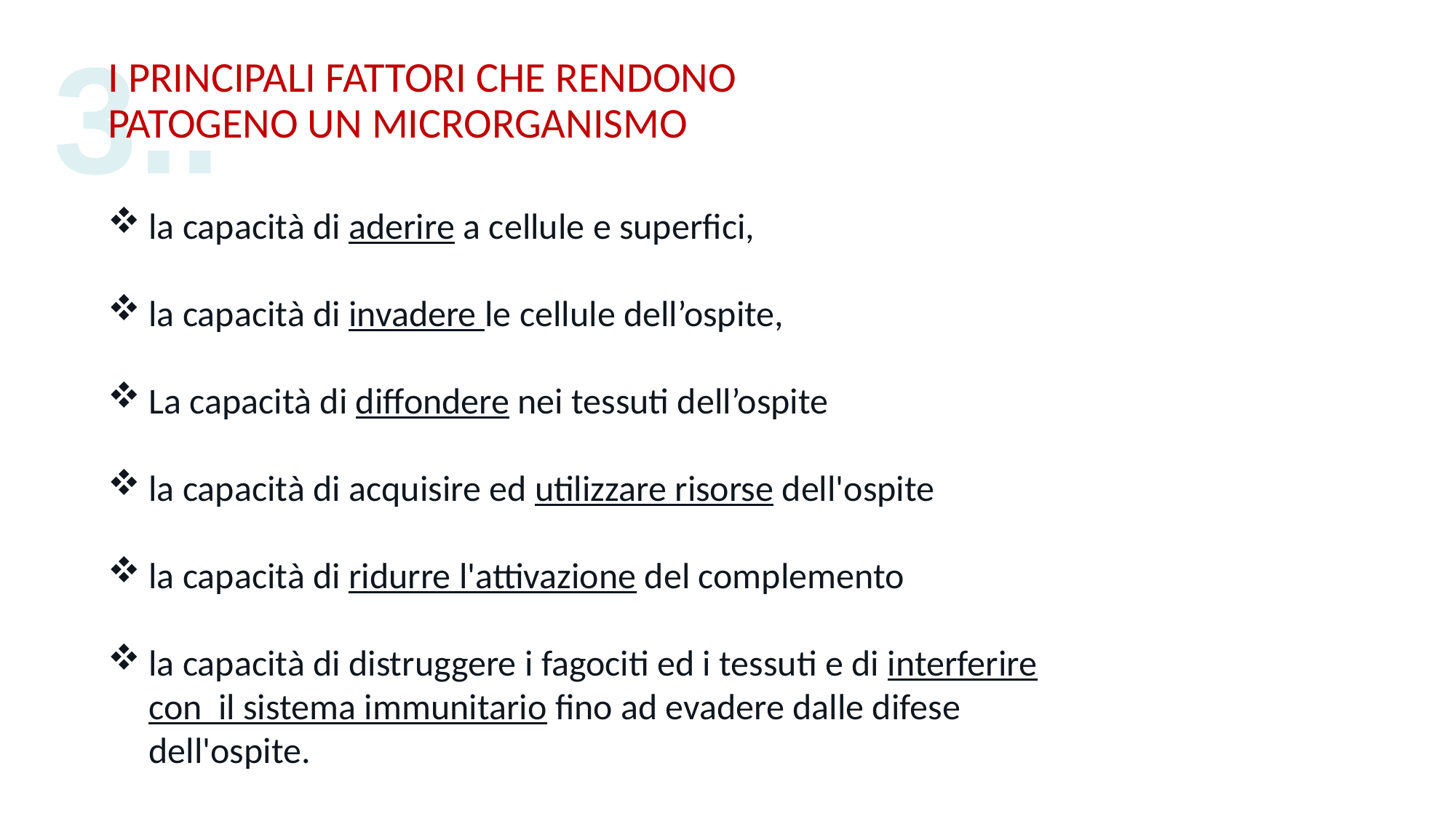

3..
I PRINCIPALI FATTORI CHE RENDONO PATOGENO UN MICRORGANISMO

la capacità di aderire a cellule e superfici,

la capacità di invadere le cellule dell’ospite,

La capacità di diffondere nei tessuti dell’ospite

la capacità di acquisire ed utilizzare risorse dell'ospite

la capacità di ridurre l'attivazione del complemento

la capacità di distruggere i fagociti ed i tessuti e di interferire con  il sistema immunitario fino ad evadere dalle difese dell'ospite.